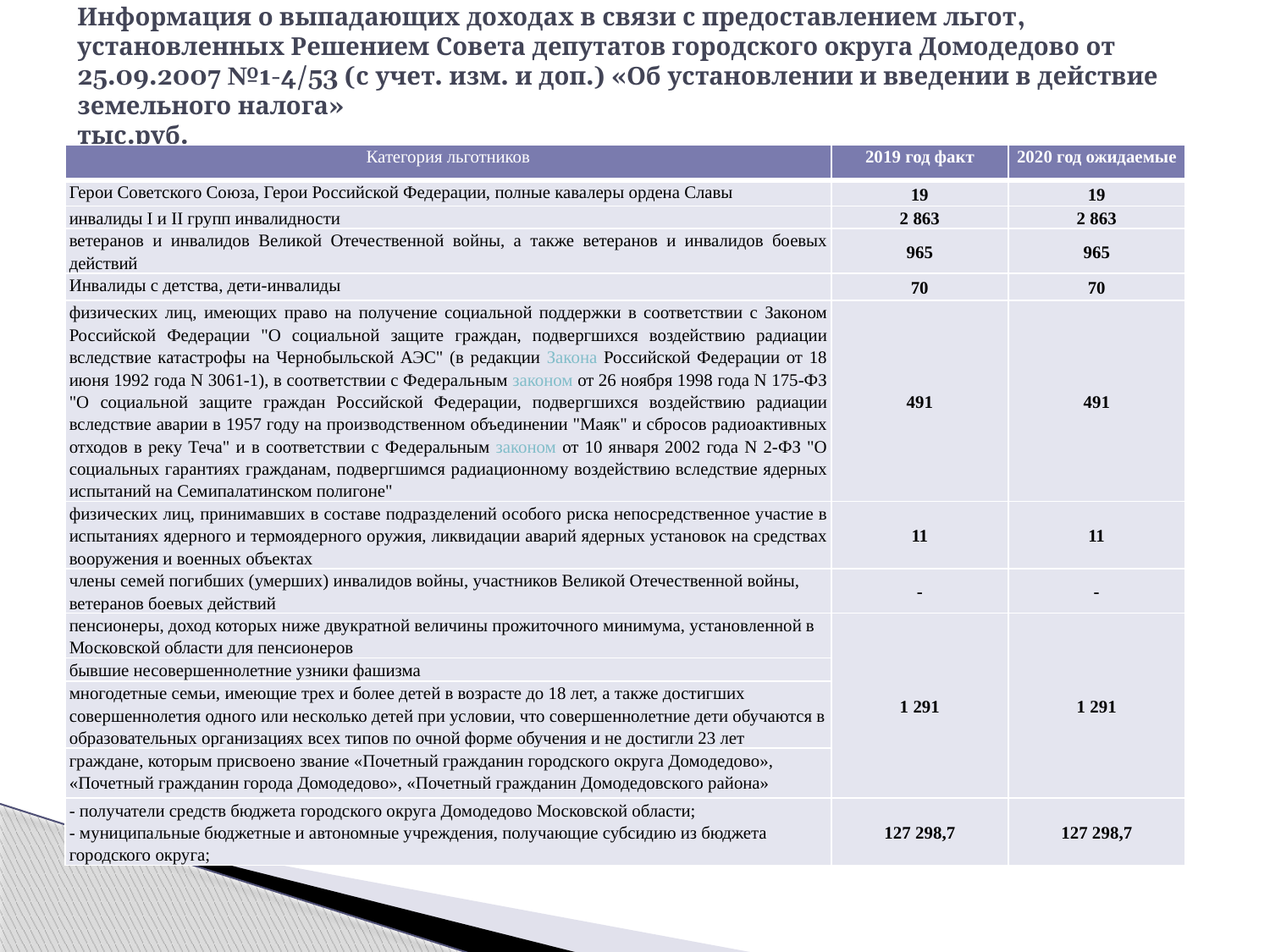

# Информация о выпадающих доходах в связи с предоставлением льгот, установленных Решением Совета депутатов городского округа Домодедово от 25.09.2007 №1-4/53 (с учет. изм. и доп.) «Об установлении и введении в действие земельного налога»                                                                                                                       тыс.руб.
| Категория льготников | 2019 год факт | 2020 год ожидаемые |
| --- | --- | --- |
| Герои Советского Союза, Герои Российской Федерации, полные кавалеры ордена Славы | 19 | 19 |
| инвалиды I и II групп инвалидности | 2 863 | 2 863 |
| ветеранов и инвалидов Великой Отечественной войны, а также ветеранов и инвалидов боевых действий | 965 | 965 |
| Инвалиды с детства, дети-инвалиды | 70 | 70 |
| физических лиц, имеющих право на получение социальной поддержки в соответствии с Законом Российской Федерации "О социальной защите граждан, подвергшихся воздействию радиации вследствие катастрофы на Чернобыльской АЭС" (в редакции Закона Российской Федерации от 18 июня 1992 года N 3061-1), в соответствии с Федеральным законом от 26 ноября 1998 года N 175-ФЗ "О социальной защите граждан Российской Федерации, подвергшихся воздействию радиации вследствие аварии в 1957 году на производственном объединении "Маяк" и сбросов радиоактивных отходов в реку Теча" и в соответствии с Федеральным законом от 10 января 2002 года N 2-ФЗ "О социальных гарантиях гражданам, подвергшимся радиационному воздействию вследствие ядерных испытаний на Семипалатинском полигоне" | 491 | 491 |
| физических лиц, принимавших в составе подразделений особого риска непосредственное участие в испытаниях ядерного и термоядерного оружия, ликвидации аварий ядерных установок на средствах вооружения и военных объектах | 11 | 11 |
| члены семей погибших (умерших) инвалидов войны, участников Великой Отечественной войны, ветеранов боевых действий | - | - |
| пенсионеры, доход которых ниже двукратной величины прожиточного минимума, установленной в Московской области для пенсионеров | 1 291 | 1 291 |
| бывшие несовершеннолетние узники фашизма |  |  |
| многодетные семьи, имеющие трех и более детей в возрасте до 18 лет, а также достигших совершеннолетия одного или несколько детей при условии, что совершеннолетние дети обучаются в образовательных организациях всех типов по очной форме обучения и не достигли 23 лет |  |  |
| граждане, которым присвоено звание «Почетный гражданин городского округа Домодедово», «Почетный гражданин города Домодедово», «Почетный гражданин Домодедовского района» |  |  |
| - получатели средств бюджета городского округа Домодедово Московской области; - муниципальные бюджетные и автономные учреждения, получающие субсидию из бюджета городского округа; | 127 298,7 | 127 298,7 |